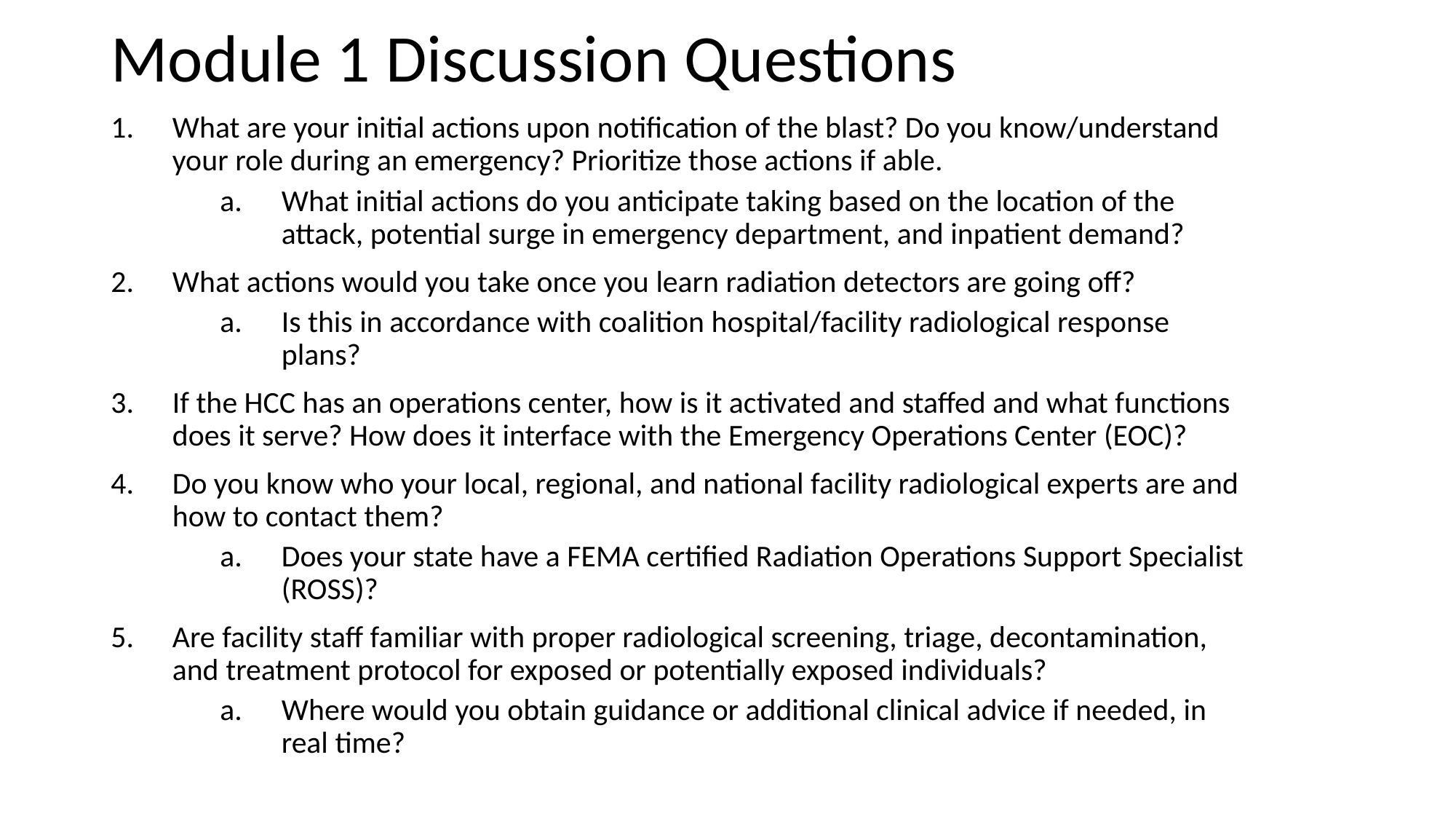

# Module 1 Discussion Questions
What are your initial actions upon notification of the blast? Do you know/understand your role during an emergency? Prioritize those actions if able.
What initial actions do you anticipate taking based on the location of the attack, potential surge in emergency department, and inpatient demand?
What actions would you take once you learn radiation detectors are going off?
Is this in accordance with coalition hospital/facility radiological response plans?
If the HCC has an operations center, how is it activated and staffed and what functions does it serve? How does it interface with the Emergency Operations Center (EOC)?
Do you know who your local, regional, and national facility radiological experts are and how to contact them?
Does your state have a FEMA certified Radiation Operations Support Specialist (ROSS)?
Are facility staff familiar with proper radiological screening, triage, decontamination, and treatment protocol for exposed or potentially exposed individuals?
Where would you obtain guidance or additional clinical advice if needed, in real time?